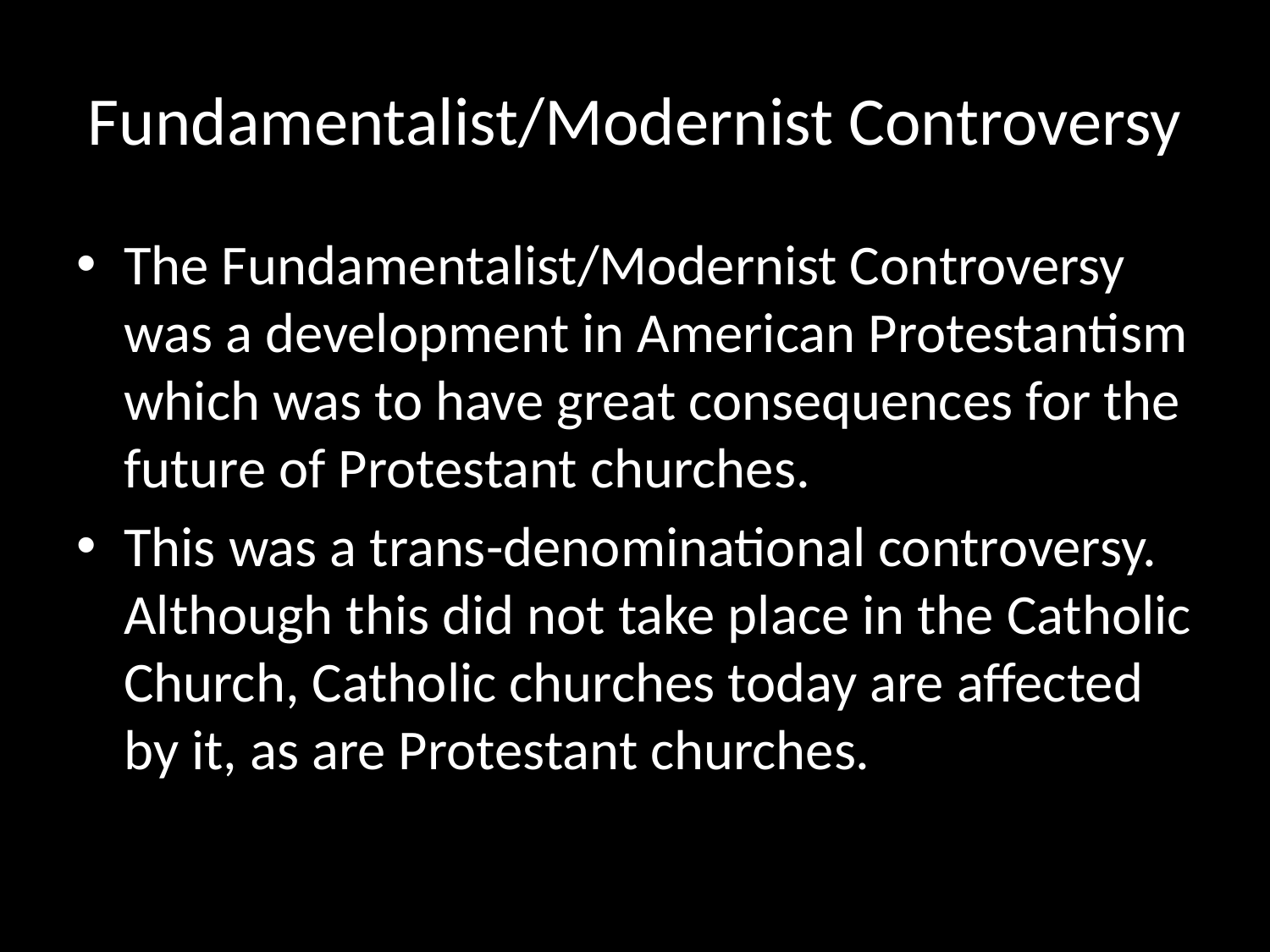

# Fundamentalist/Modernist Controversy
The Fundamentalist/Modernist Controversy was a development in American Protestantism which was to have great consequences for the future of Protestant churches.
This was a trans-denominational controversy.  Although this did not take place in the Catholic Church, Catholic churches today are affected by it, as are Protestant churches.